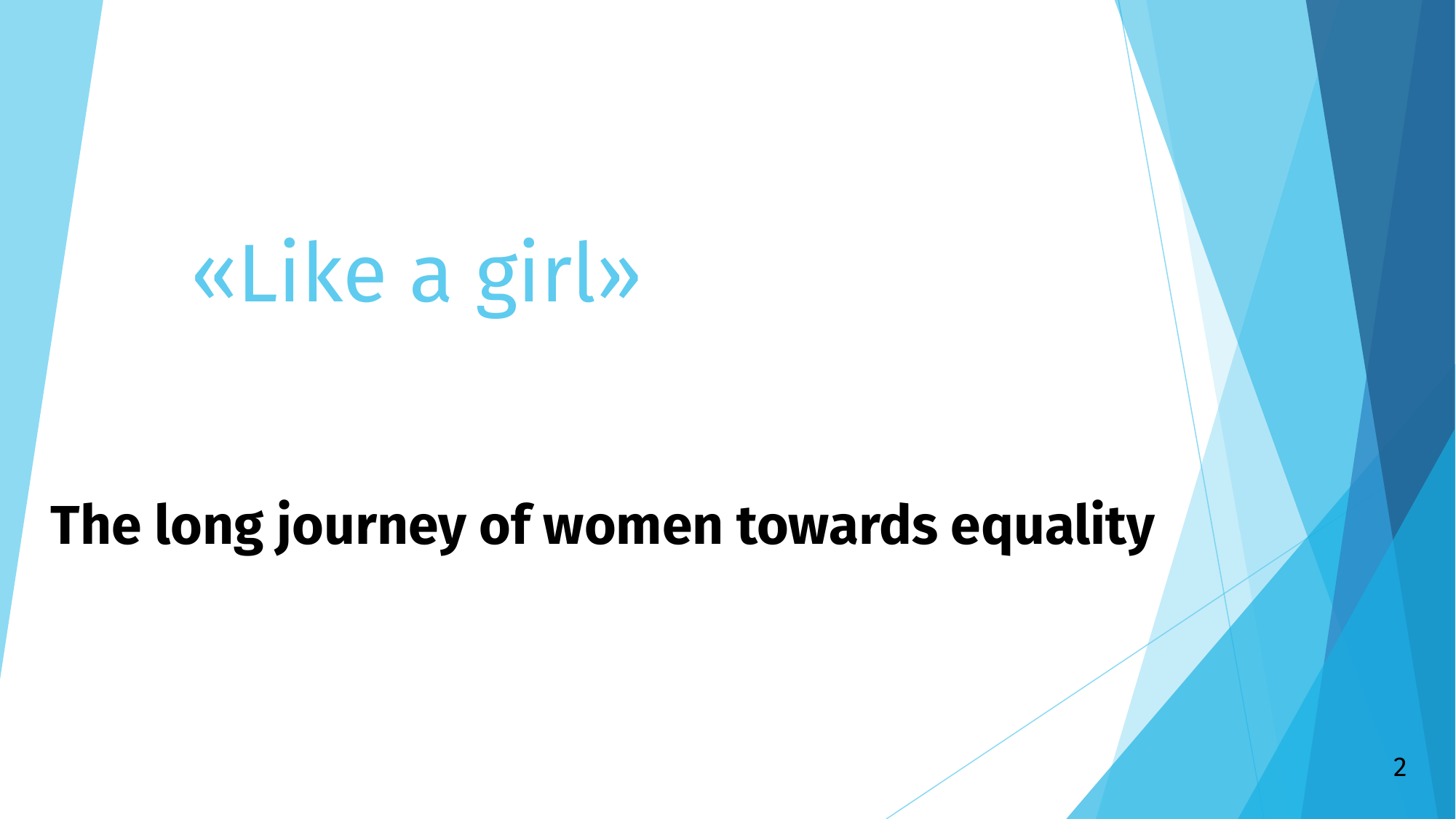

# «Like a girl»
The long journey of women towards equality
2